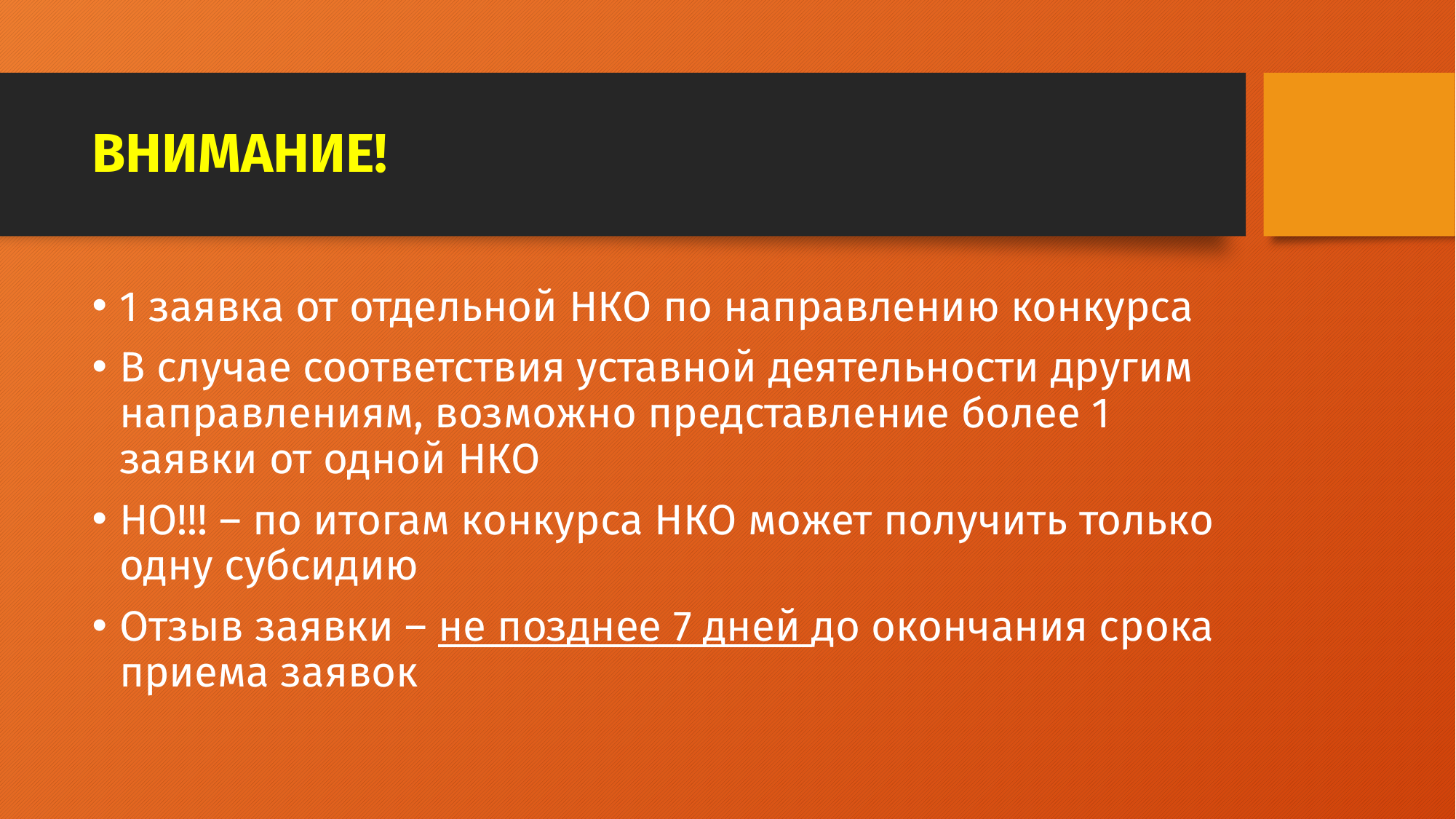

# ВНИМАНИЕ!
1 заявка от отдельной НКО по направлению конкурса
В случае соответствия уставной деятельности другим направлениям, возможно представление более 1 заявки от одной НКО
НО!!! – по итогам конкурса НКО может получить только одну субсидию
Отзыв заявки – не позднее 7 дней до окончания срока приема заявок